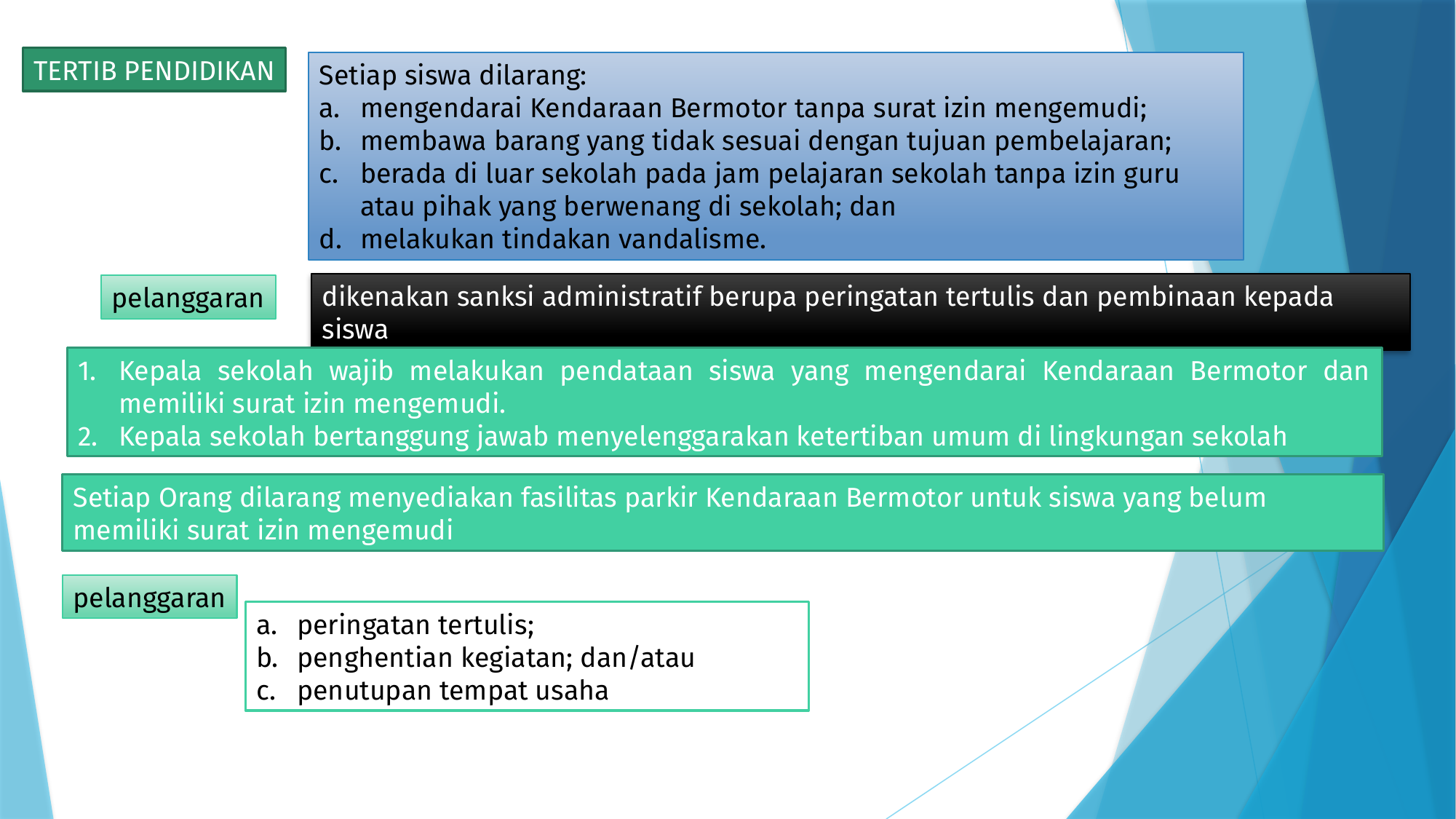

TERTIB PENDIDIKAN
Setiap siswa dilarang:
mengendarai Kendaraan Bermotor tanpa surat izin mengemudi;
membawa barang yang tidak sesuai dengan tujuan pembelajaran;
berada di luar sekolah pada jam pelajaran sekolah tanpa izin guru atau pihak yang berwenang di sekolah; dan
melakukan tindakan vandalisme.
dikenakan sanksi administratif berupa peringatan tertulis dan pembinaan kepada siswa
pelanggaran
Kepala sekolah wajib melakukan pendataan siswa yang mengendarai Kendaraan Bermotor dan memiliki surat izin mengemudi.
Kepala sekolah bertanggung jawab menyelenggarakan ketertiban umum di lingkungan sekolah
Setiap Orang dilarang menyediakan fasilitas parkir Kendaraan Bermotor untuk siswa yang belum memiliki surat izin mengemudi
pelanggaran
peringatan tertulis;
penghentian kegiatan; dan/atau
penutupan tempat usaha